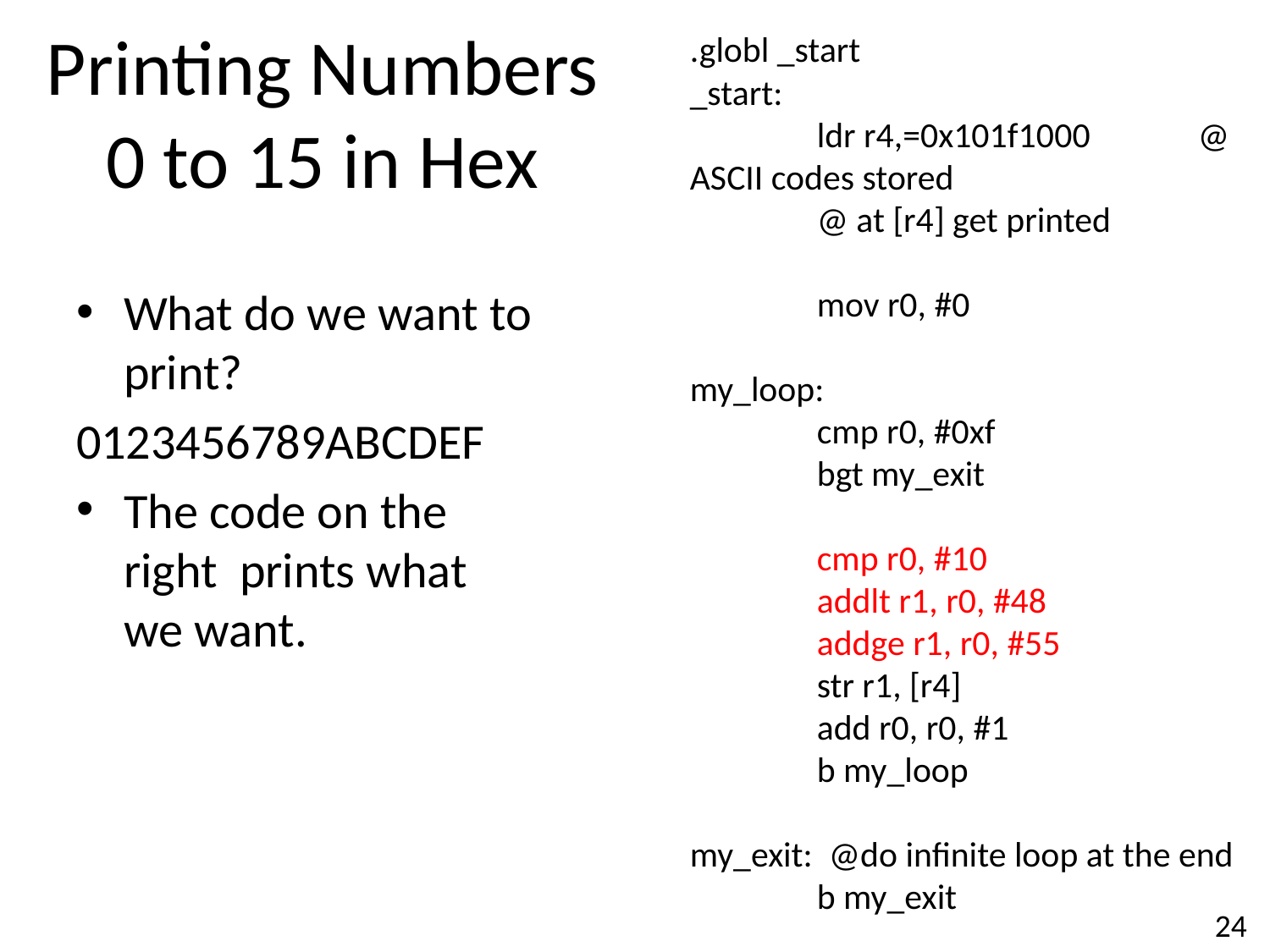

.globl _start
_start:
	ldr r4,=0x101f1000	@ ASCII codes stored
	@ at [r4] get printed

	mov r0, #0

my_loop:
	cmp r0, #0xf
	bgt my_exit

	cmp r0, #10
	addlt r1, r0, #48
	addge r1, r0, #55
	str r1, [r4]
	add r0, r0, #1
	b my_loop

my_exit:  @do infinite loop at the end
	b my_exit
# Printing Numbers 0 to 15 in Hex
What do we want to print?
0123456789ABCDEF
The code on the right  prints what we want.

24